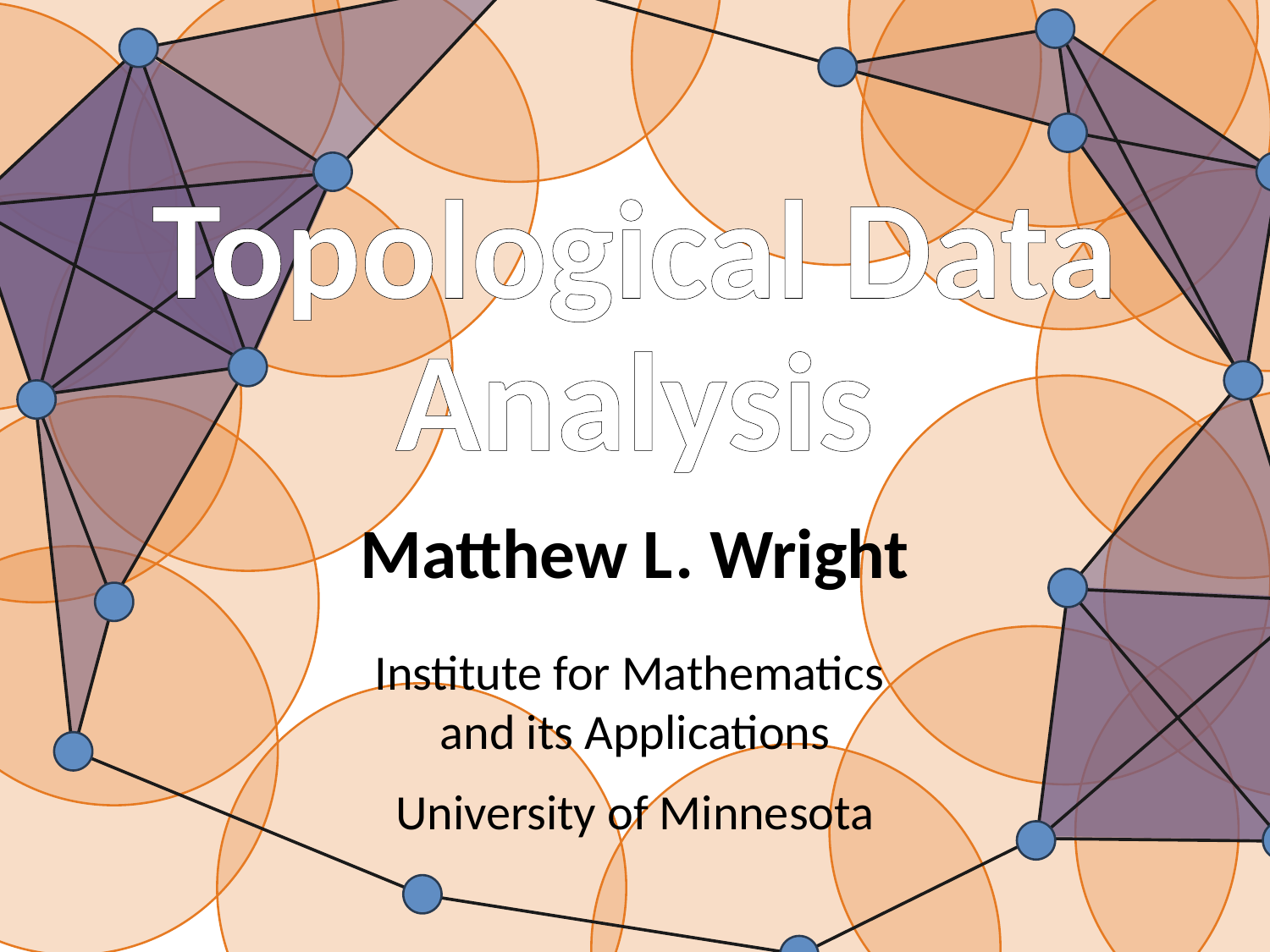

# Topological Data Analysis
Matthew L. Wright
Institute for Mathematics
and its Applications
University of Minnesota